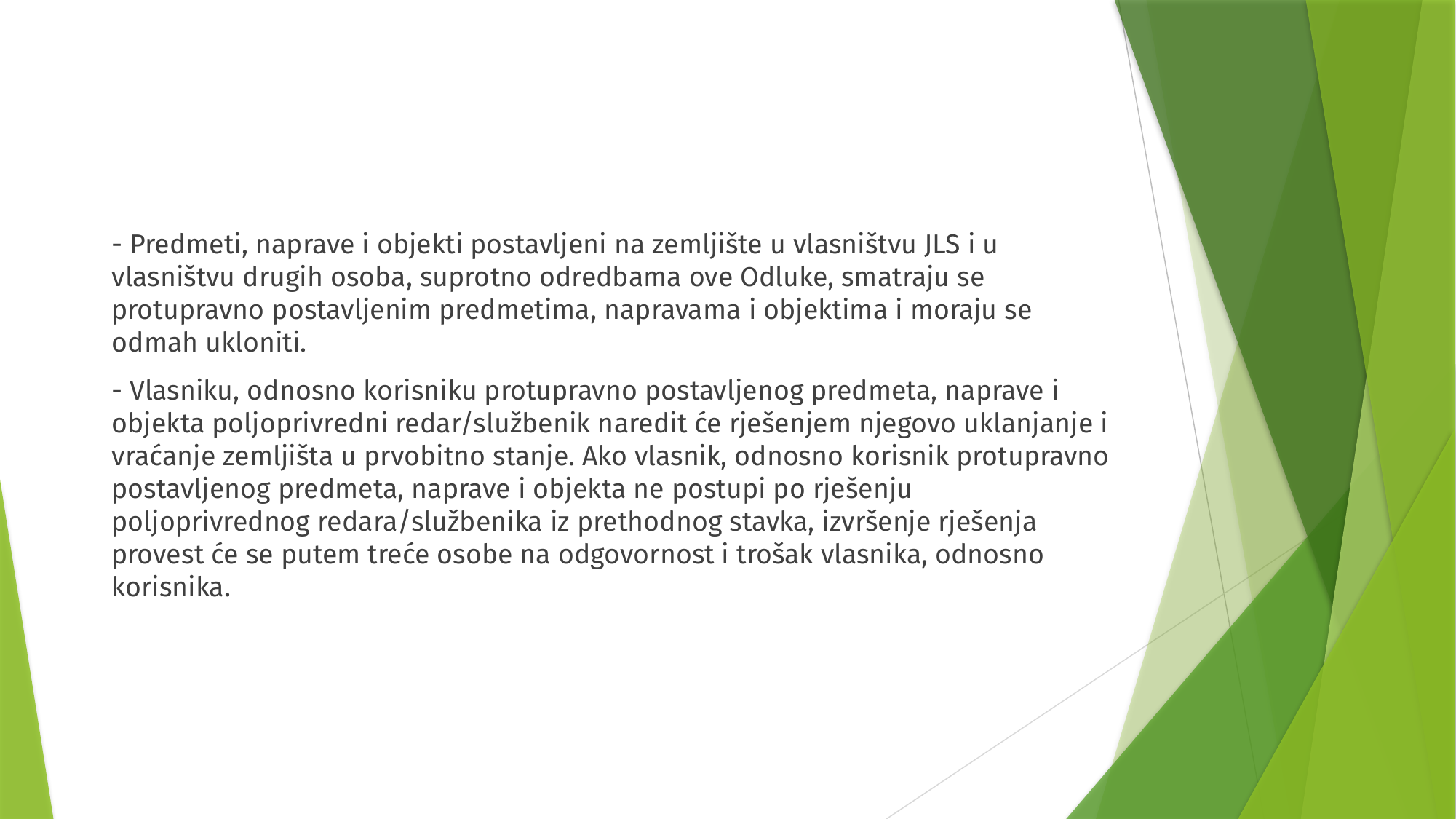

- Predmeti, naprave i objekti postavljeni na zemljište u vlasništvu JLS i u vlasništvu drugih osoba, suprotno odredbama ove Odluke, smatraju se protupravno postavljenim predmetima, napravama i objektima i moraju se odmah ukloniti.
- Vlasniku, odnosno korisniku protupravno postavljenog predmeta, naprave i objekta poljoprivredni redar/službenik naredit će rješenjem njegovo uklanjanje i vraćanje zemljišta u prvobitno stanje. Ako vlasnik, odnosno korisnik protupravno postavljenog predmeta, naprave i objekta ne postupi po rješenju poljoprivrednog redara/službenika iz prethodnog stavka, izvršenje rješenja provest će se putem treće osobe na odgovornost i trošak vlasnika, odnosno korisnika.